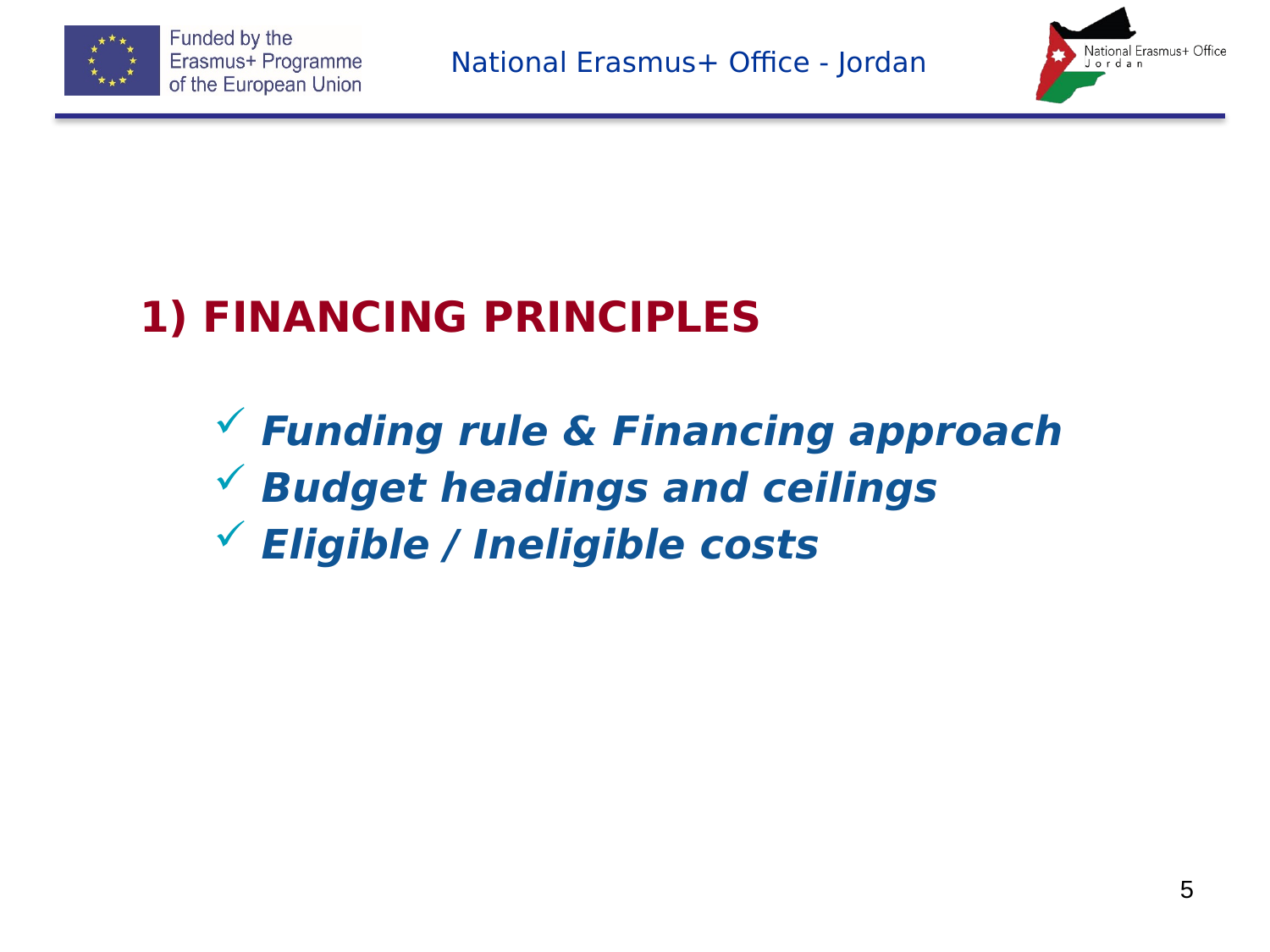

1) Financing principles

Funding rule & Financing approach
Budget headings and ceilings
Eligible / Ineligible costs

5